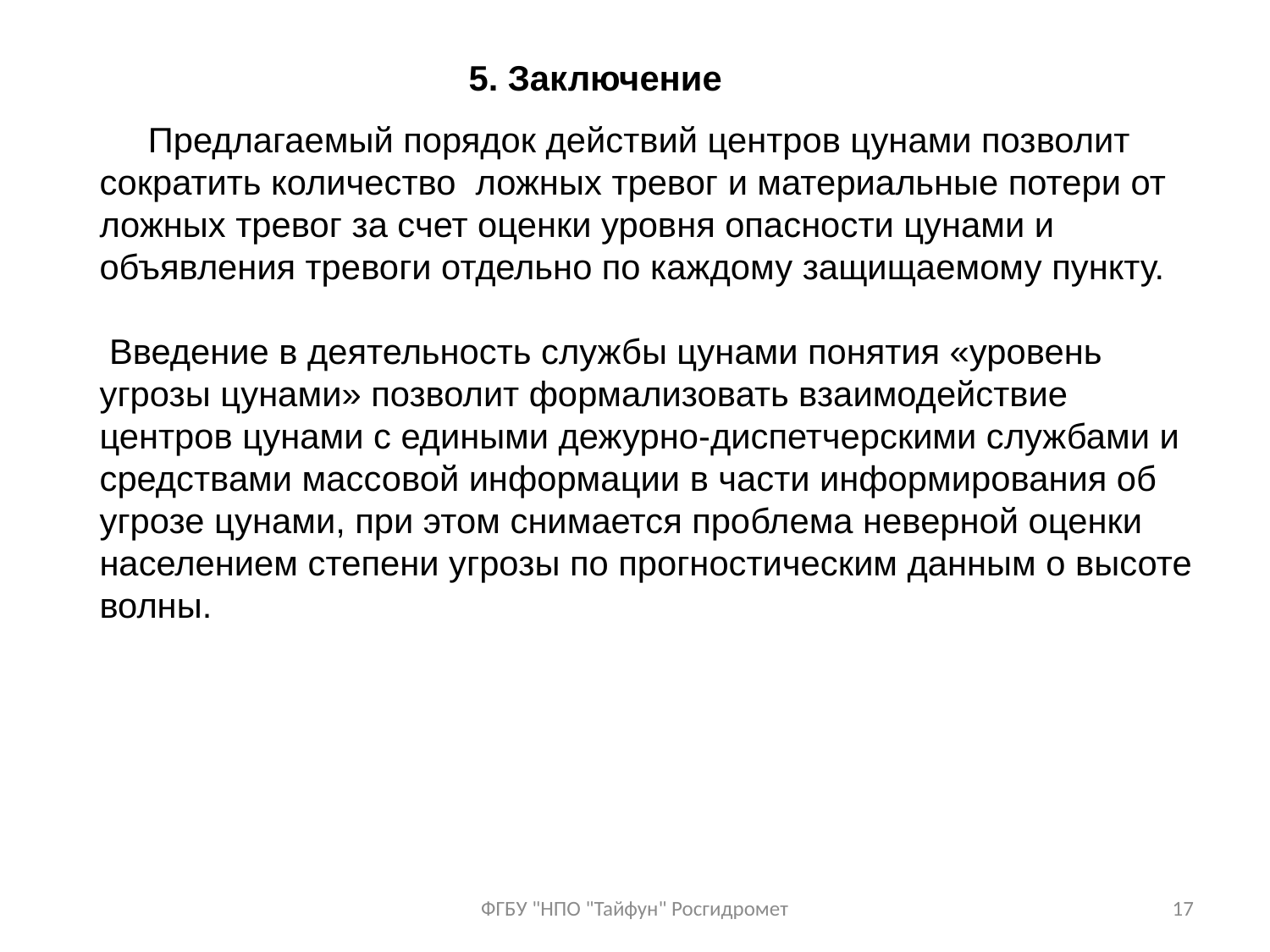

5. Заключение
     Предлагаемый порядок действий центров цунами позволит сократить количество  ложных тревог и материальные потери от ложных тревог за счет оценки уровня опасности цунами и объявления тревоги отдельно по каждому защищаемому пункту.

 Введение в деятельность службы цунами понятия «уровень угрозы цунами» позволит формализовать взаимодействие центров цунами с едиными дежурно-диспетчерскими службами и средствами массовой информации в части информирования об угрозе цунами, при этом снимается проблема неверной оценки населением степени угрозы по прогностическим данным о высоте волны.

ФГБУ "НПО "Тайфун" Росгидромет
17